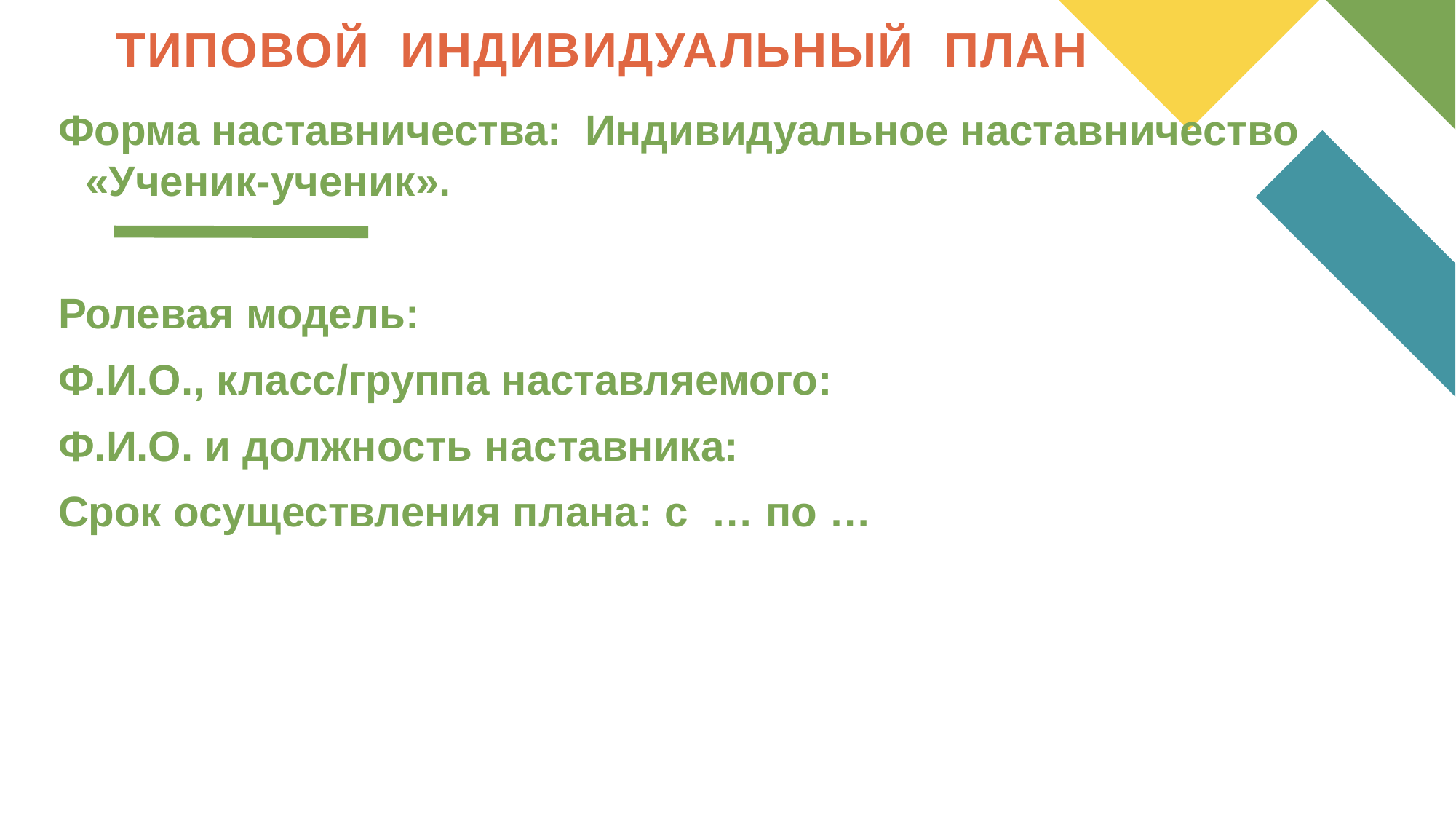

# ТИПОВОЙ  ИНДИВИДУАЛЬНЫЙ  ПЛАН
Форма наставничества:  Индивидуальное наставничество «Ученик-ученик».

Ролевая модель:
Ф.И.О., класс/группа наставляемого:
Ф.И.О. и должность наставника:
Срок осуществления плана: с  … по …